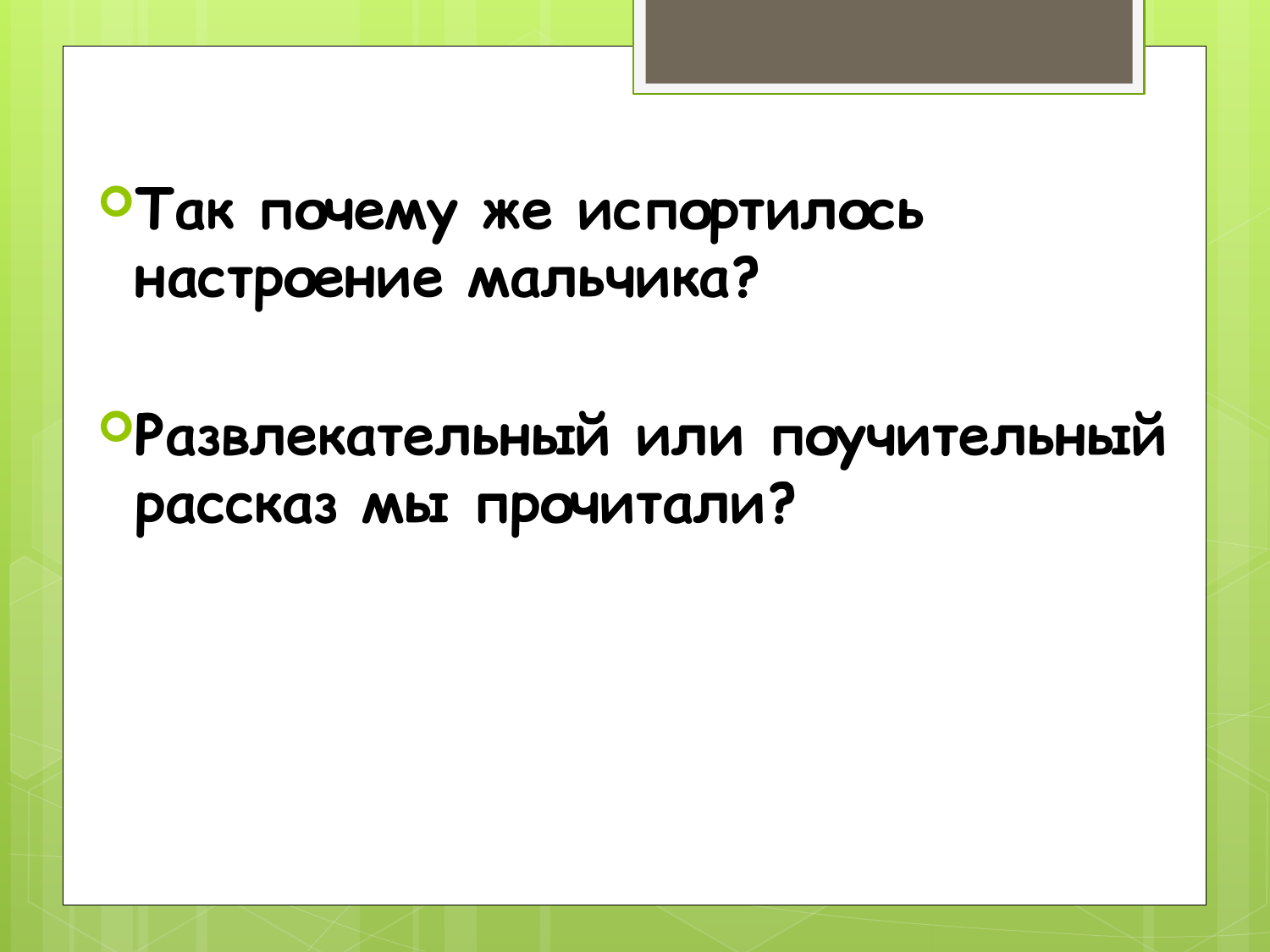

Так почему же испортилось настроение мальчика?

Развлекательный или поучительный рассказ мы прочитали?